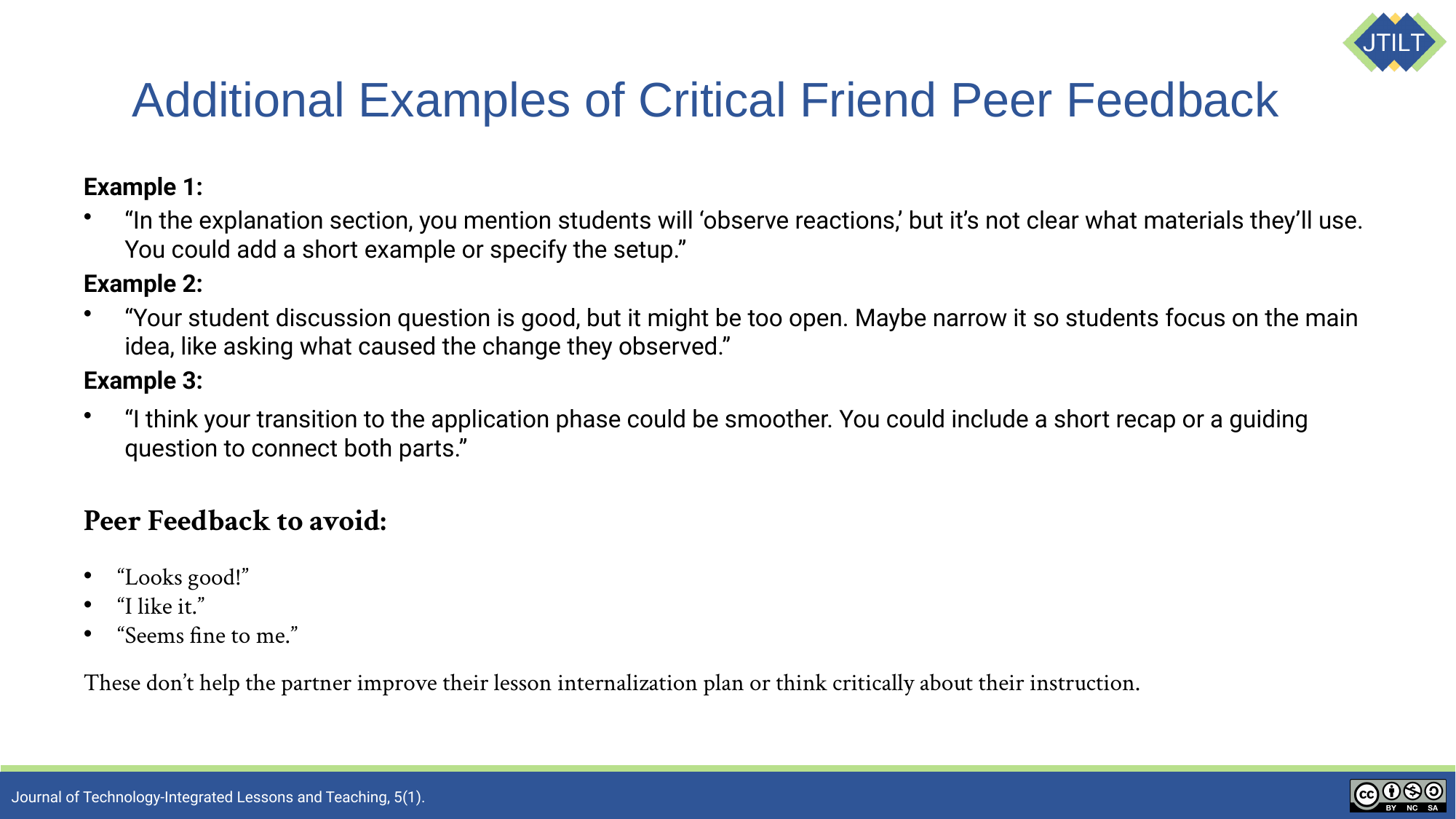

# Additional Examples of Critical Friend Peer Feedback
Example 1:
“In the explanation section, you mention students will ‘observe reactions,’ but it’s not clear what materials they’ll use. You could add a short example or specify the setup.”
Example 2:
“Your student discussion question is good, but it might be too open. Maybe narrow it so students focus on the main idea, like asking what caused the change they observed.”
Example 3:
“I think your transition to the application phase could be smoother. You could include a short recap or a guiding question to connect both parts.”
Peer Feedback to avoid:
“Looks good!”
“I like it.”
“Seems fine to me.”
These don’t help the partner improve their lesson internalization plan or think critically about their instruction.